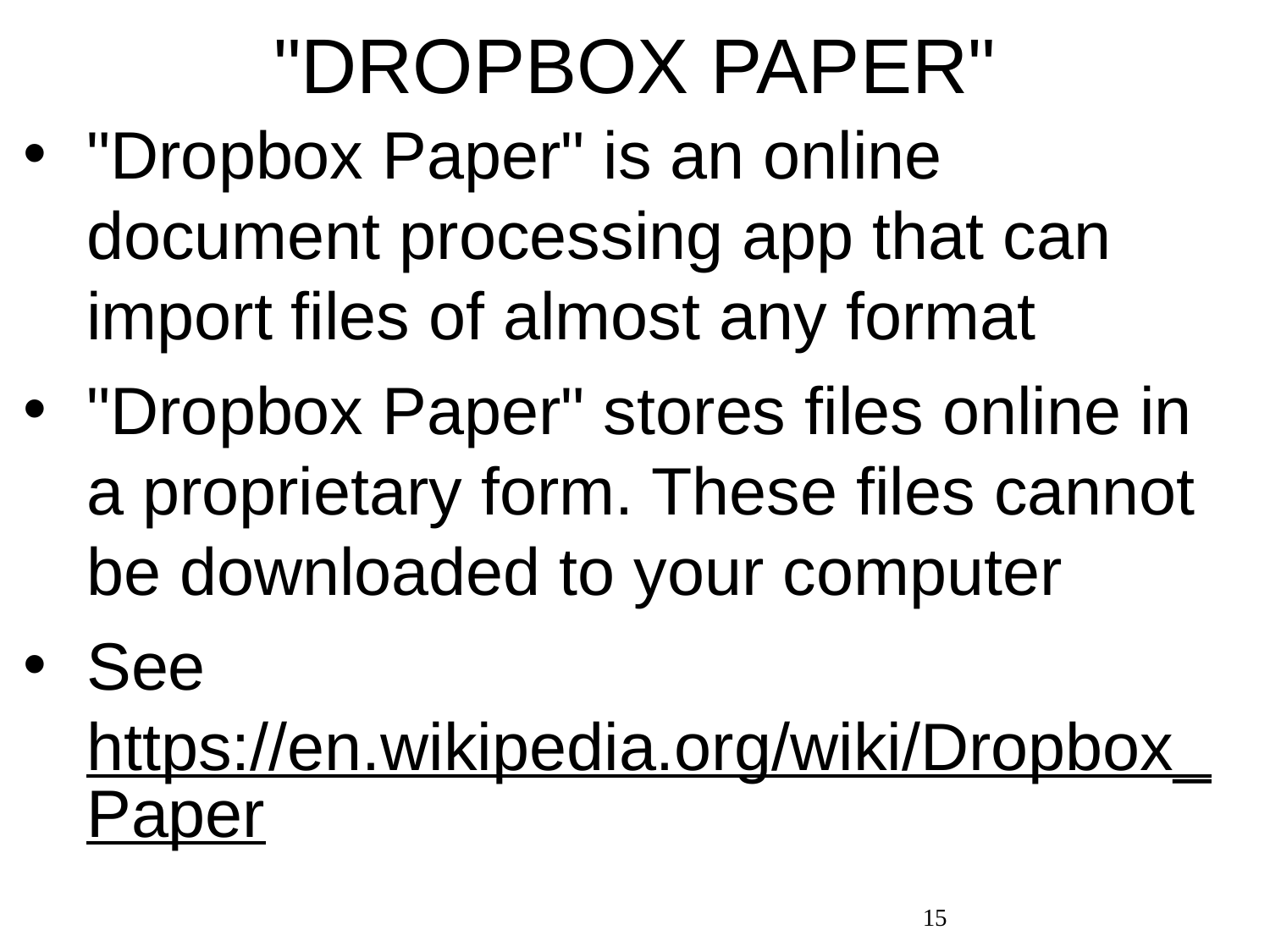

# "DROPBOX PAPER"
"Dropbox Paper" is an online document processing app that can import files of almost any format
"Dropbox Paper" stores files online in a proprietary form. These files cannot be downloaded to your computer
See https://en.wikipedia.org/wiki/Dropbox_Paper
15